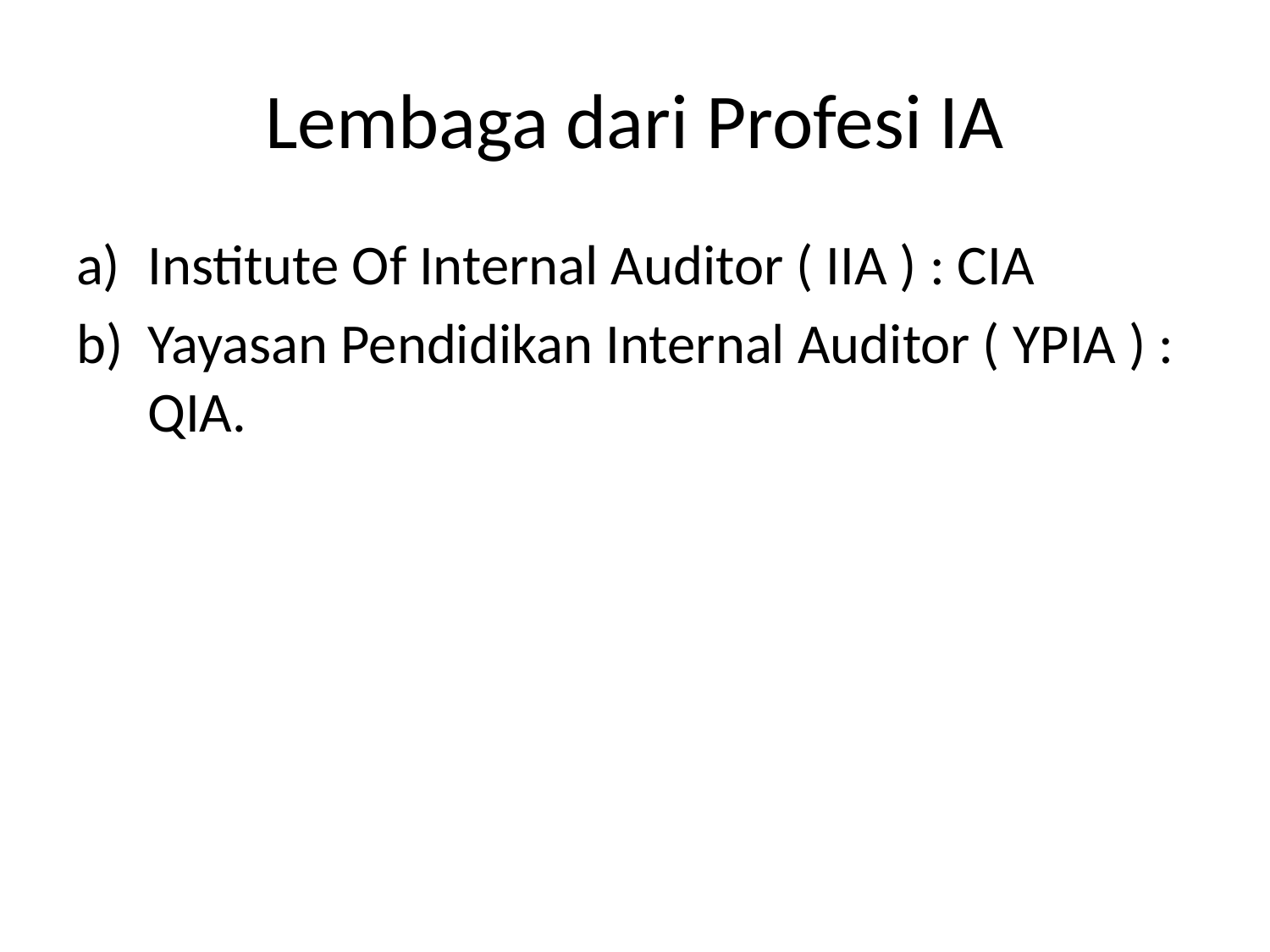

# Lembaga dari Profesi IA
Institute Of Internal Auditor ( IIA ) : CIA
Yayasan Pendidikan Internal Auditor ( YPIA ) : QIA.